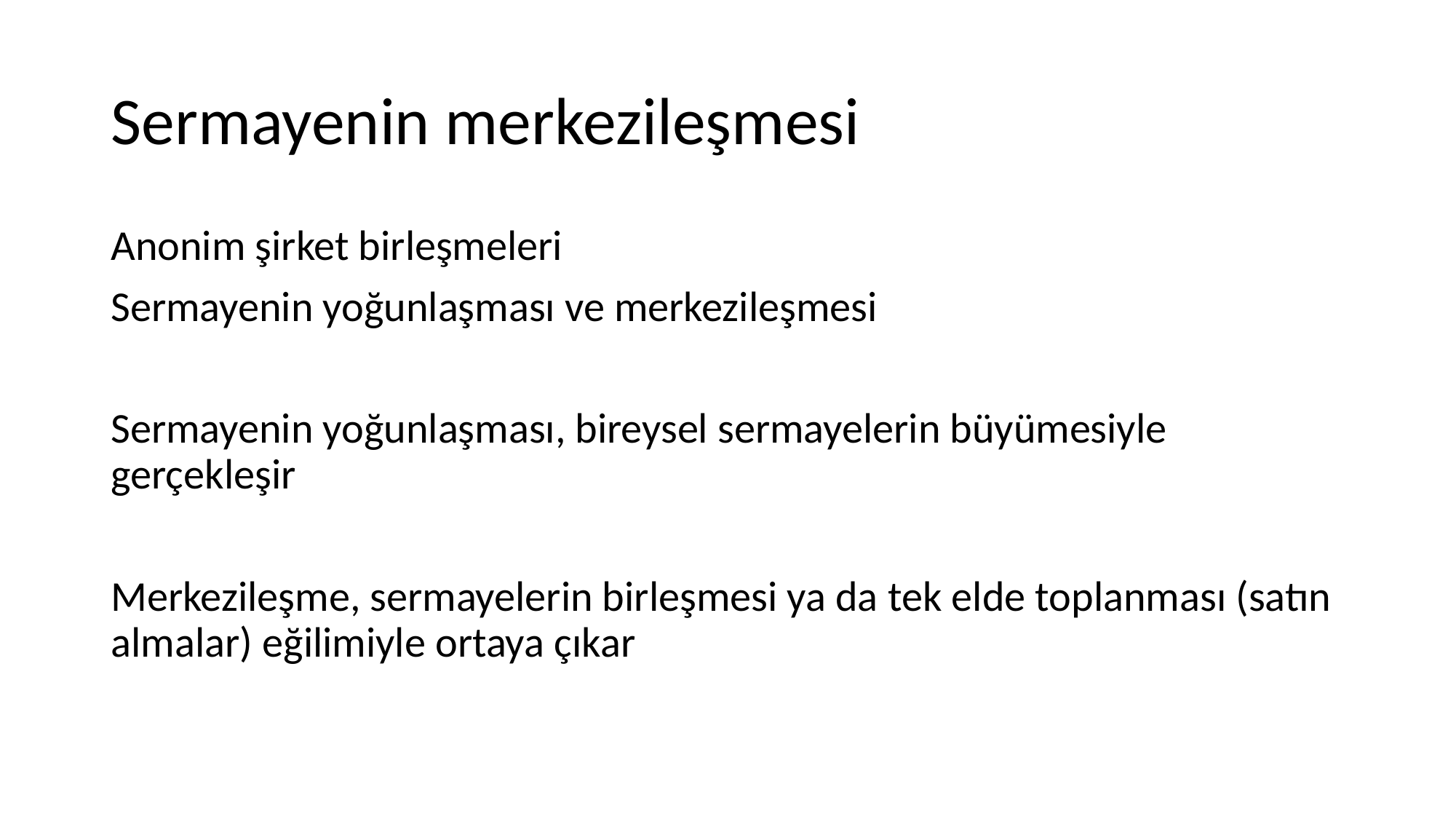

# Sermayenin merkezileşmesi
Anonim şirket birleşmeleri
Sermayenin yoğunlaşması ve merkezileşmesi

Sermayenin yoğunlaşması, bireysel sermayelerin büyümesiyle gerçekleşir

Merkezileşme, sermayelerin birleşmesi ya da tek elde toplanması (satın almalar) eğilimiyle ortaya çıkar